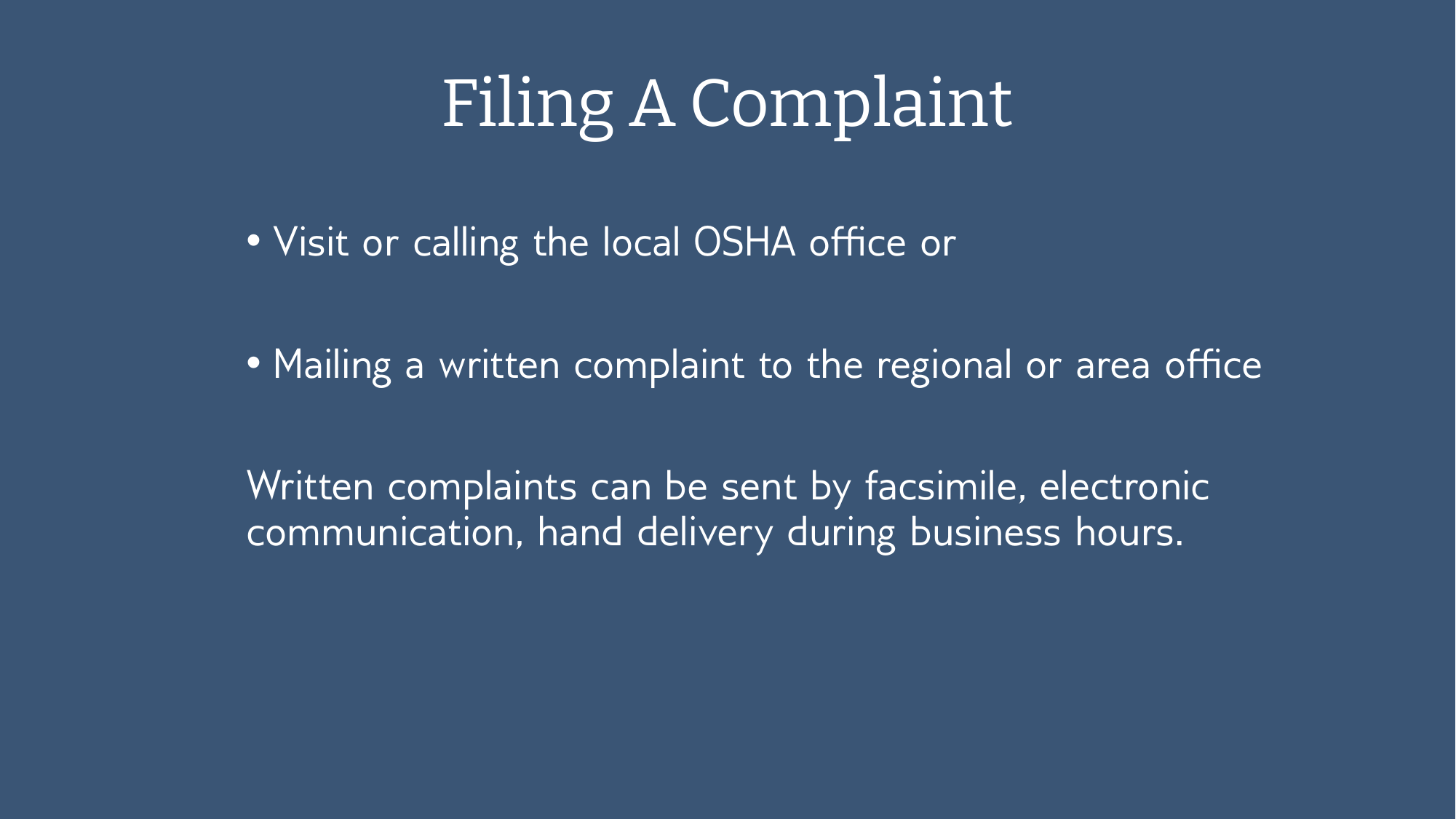

# Filing A Complaint
Visit or calling the local OSHA office or

Mailing a written complaint to the regional or area office

Written complaints can be sent by facsimile, electronic communication, hand delivery during business hours.